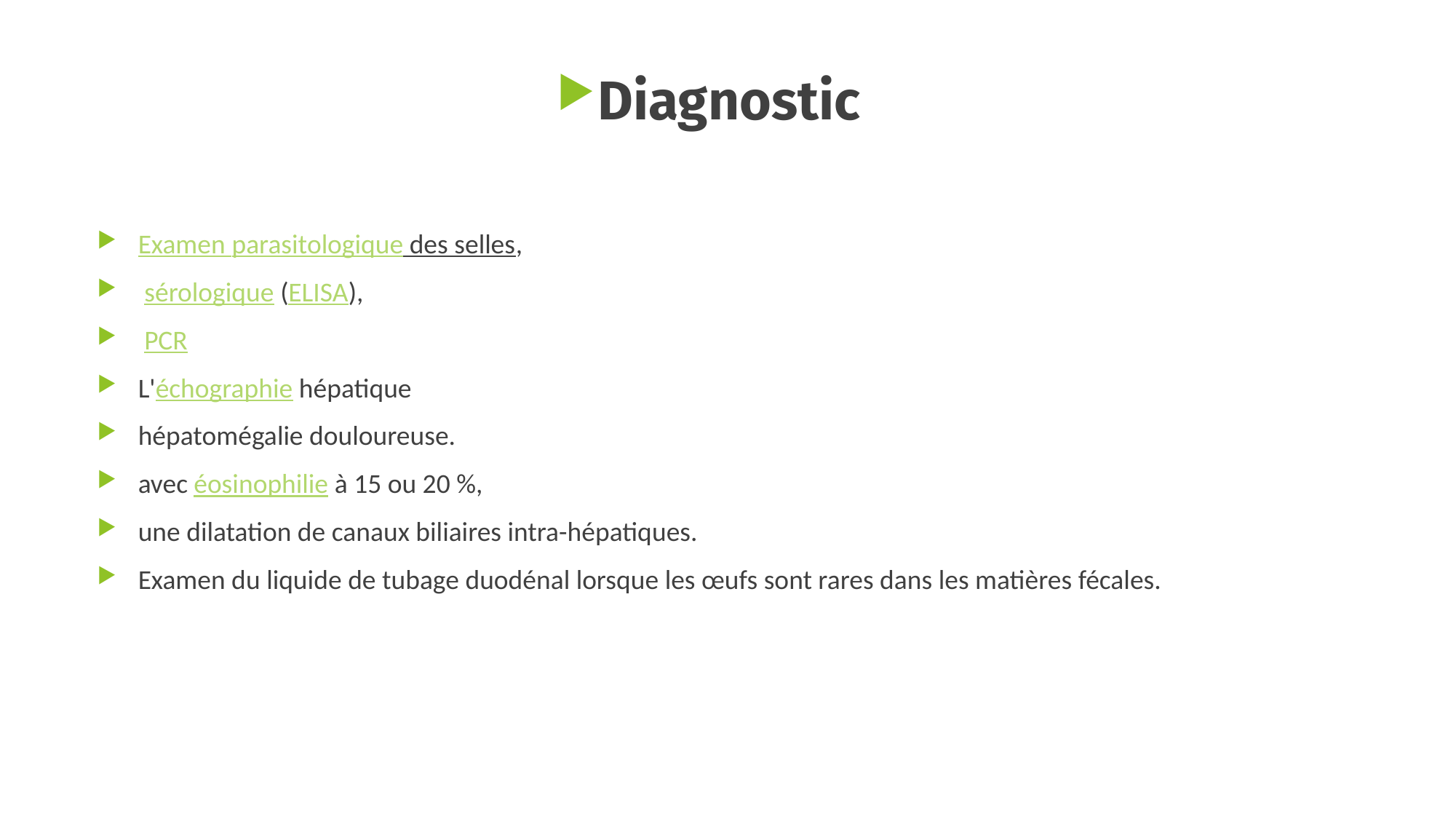

Diagnostic

Examen parasitologique des selles,
 sérologique (ELISA),
 PCR
L'échographie hépatique
hépatomégalie douloureuse.
avec éosinophilie à 15 ou 20 %,
une dilatation de canaux biliaires intra-hépatiques.
Examen du liquide de tubage duodénal lorsque les œufs sont rares dans les matières fécales.